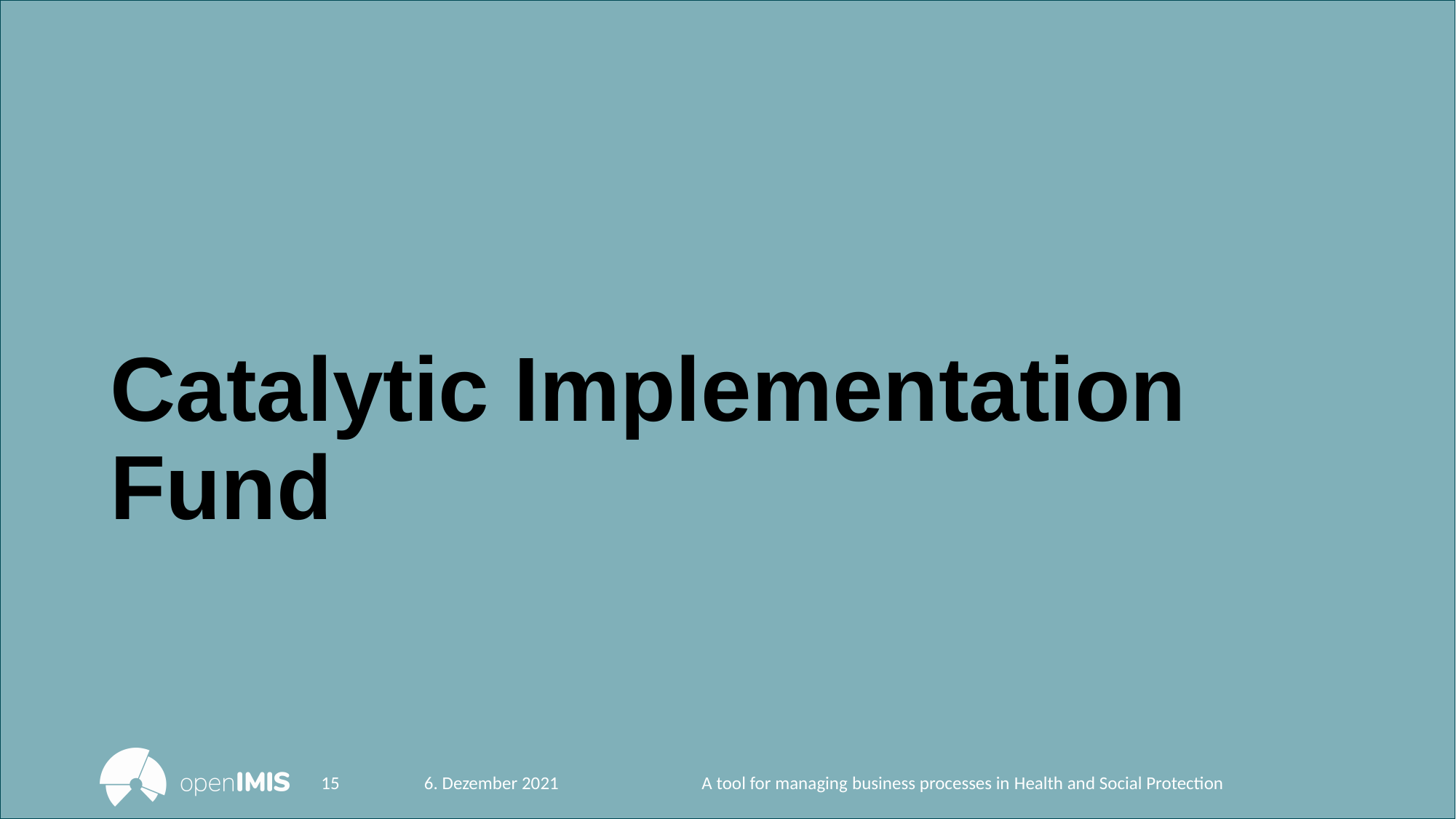

# Catalytic Implementation Fund
15
6. Dezember 2021
A tool for managing​ business processes in ​Health and Social Protection